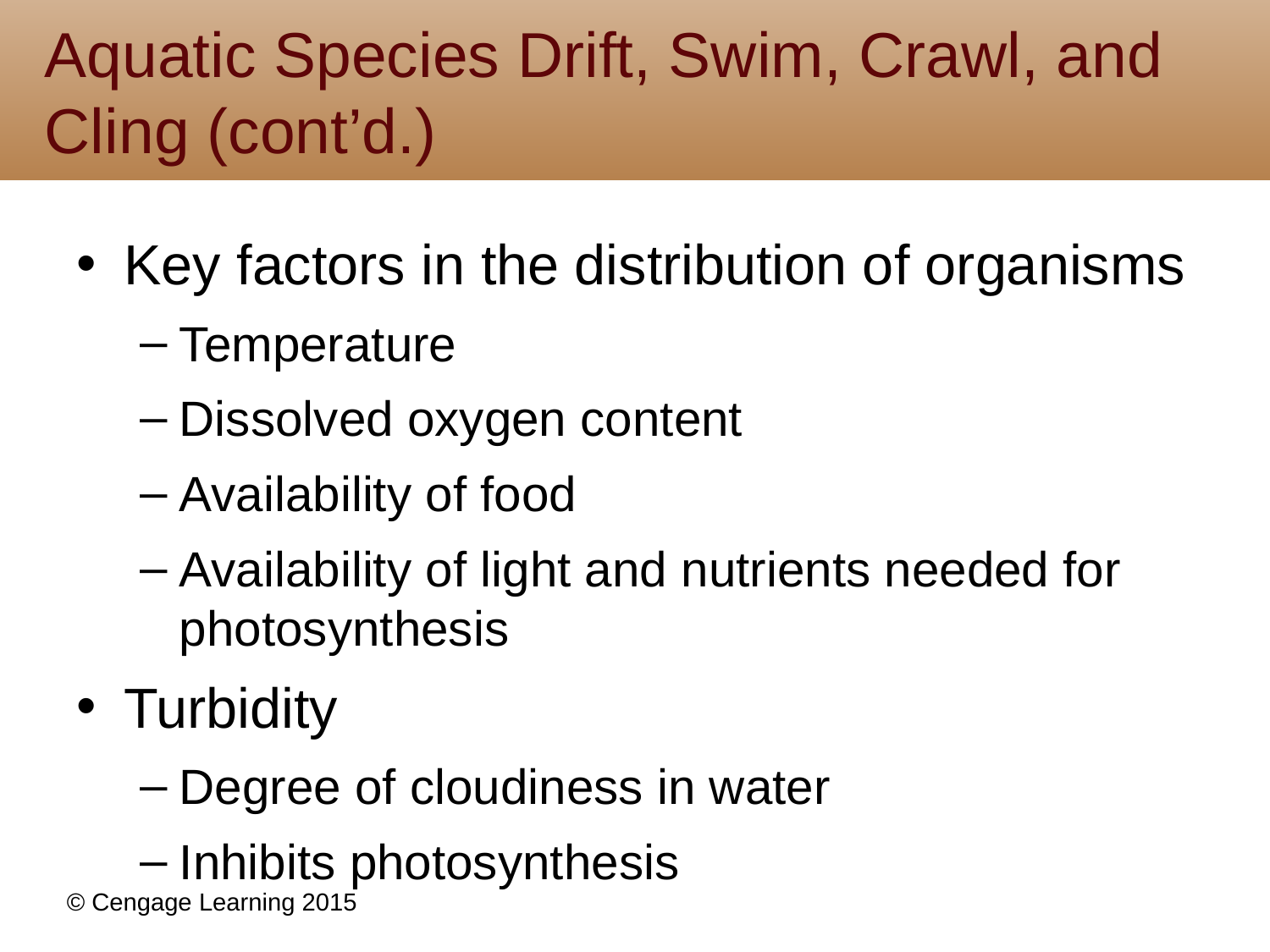

# Aquatic Species Drift, Swim, Crawl, and Cling (cont’d.)
Key factors in the distribution of organisms
Temperature
Dissolved oxygen content
Availability of food
Availability of light and nutrients needed for photosynthesis
Turbidity
Degree of cloudiness in water
Inhibits photosynthesis